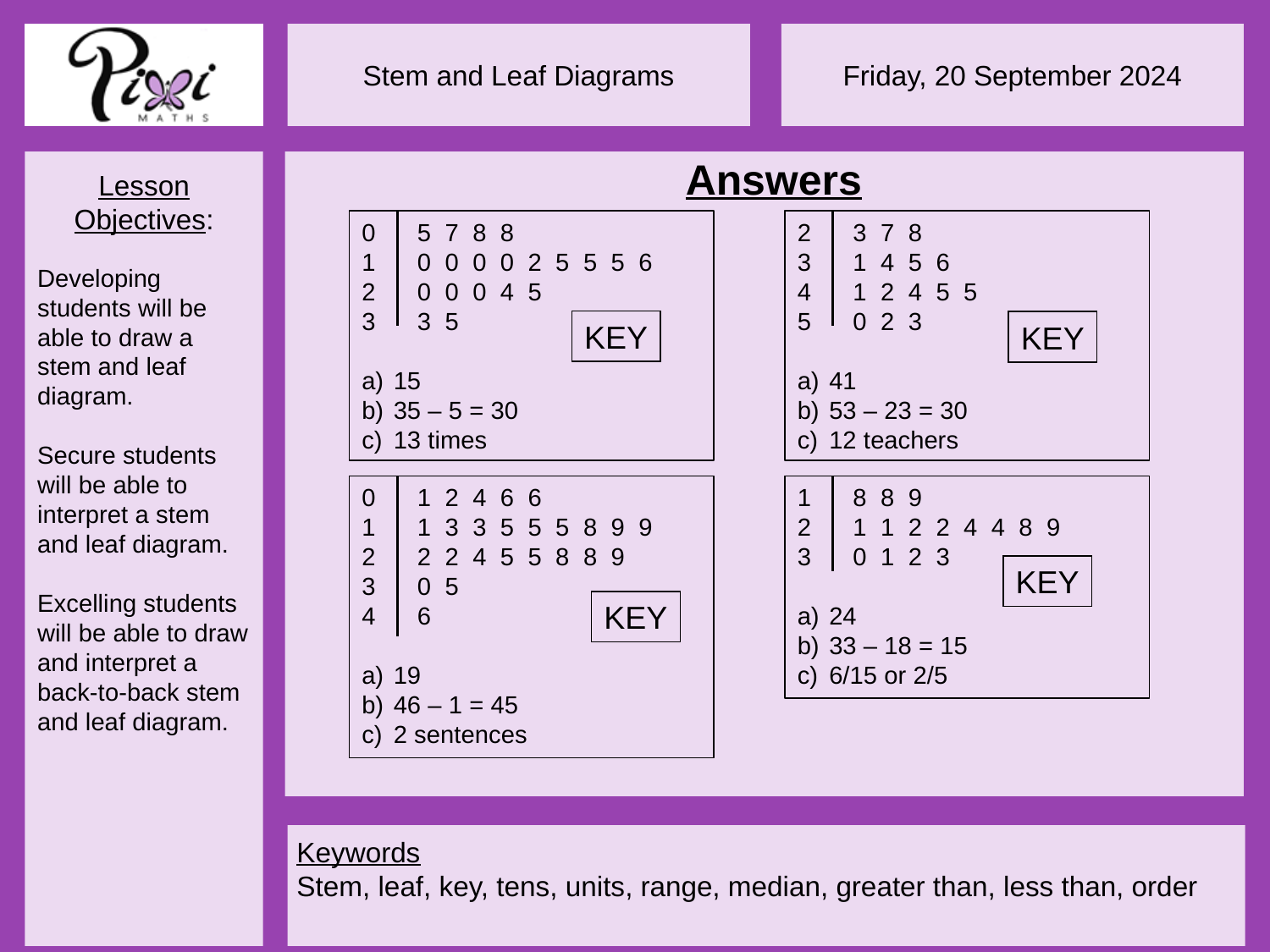

Answers
0      5  7  8  8
1      0  0  0  0  2  5  5  5  6
2      0  0  0  4  5
3      3  5

15
35 – 5 = 30
13 times

2      3  7  8
3      1  4  5  6
4      1  2  4  5  5
5      0  2  3

41
53 – 23 = 30
12 teachers

KEY
KEY
0      1  2  4  6  6
1      1  3  3  5  5  5  8  9  9
2      2  2  4  5  5  8  8  9
3      0  5
4      6

19
46 – 1 = 45
2 sentences

1      8  8  9
2      1  1  2  2  4  4  8  9
3      0  1  2  3

24
33 – 18 = 15
6/15 or 2/5

KEY
KEY